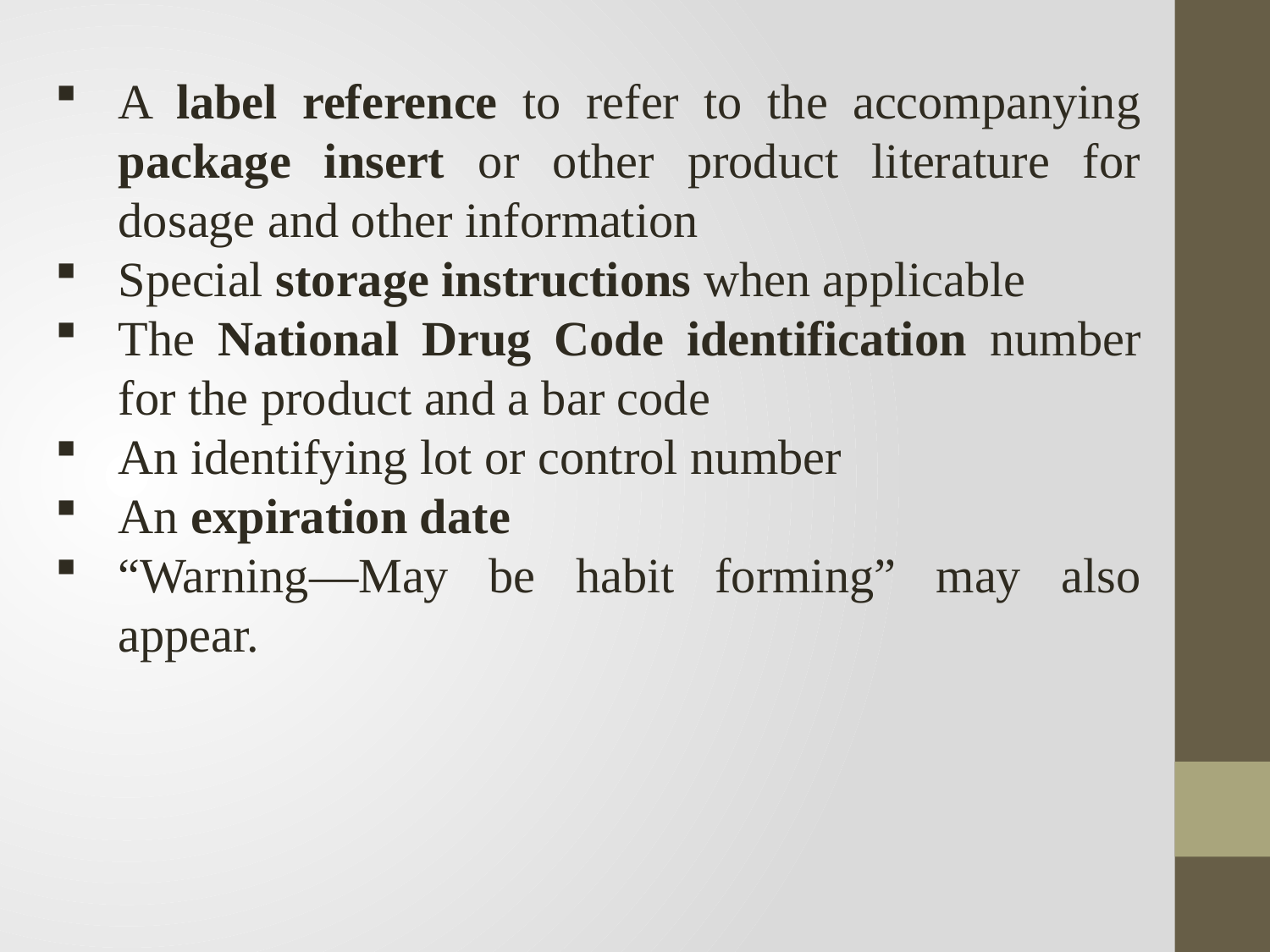

A label reference to refer to the accompanying package insert or other product literature for dosage and other information
Special storage instructions when applicable
The National Drug Code identification number for the product and a bar code
An identifying lot or control number
An expiration date
“Warning—May be habit forming” may also appear.